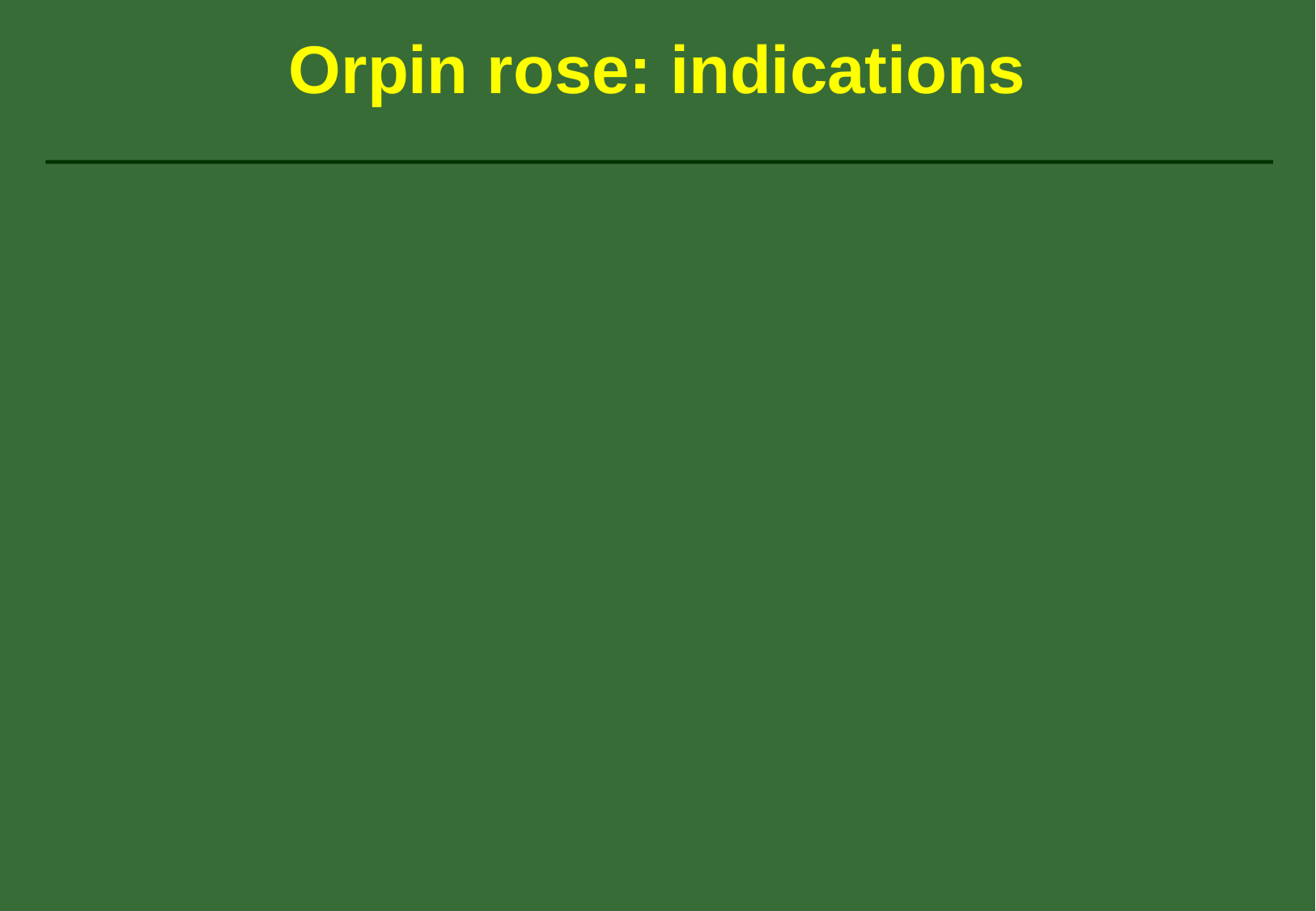

# Orpin rose: indications

Contre le stress et le surmenage
-fatigue, épuisement, irritabilité, tension

Pour améliorer les performances physiques (sportives)
Pour améliorer les performances intellectuelles (mémoire,concentration)
Contre les dysfonctions sexuelles

Contre la déprime et l’anxiété

Pour prévenir les infections